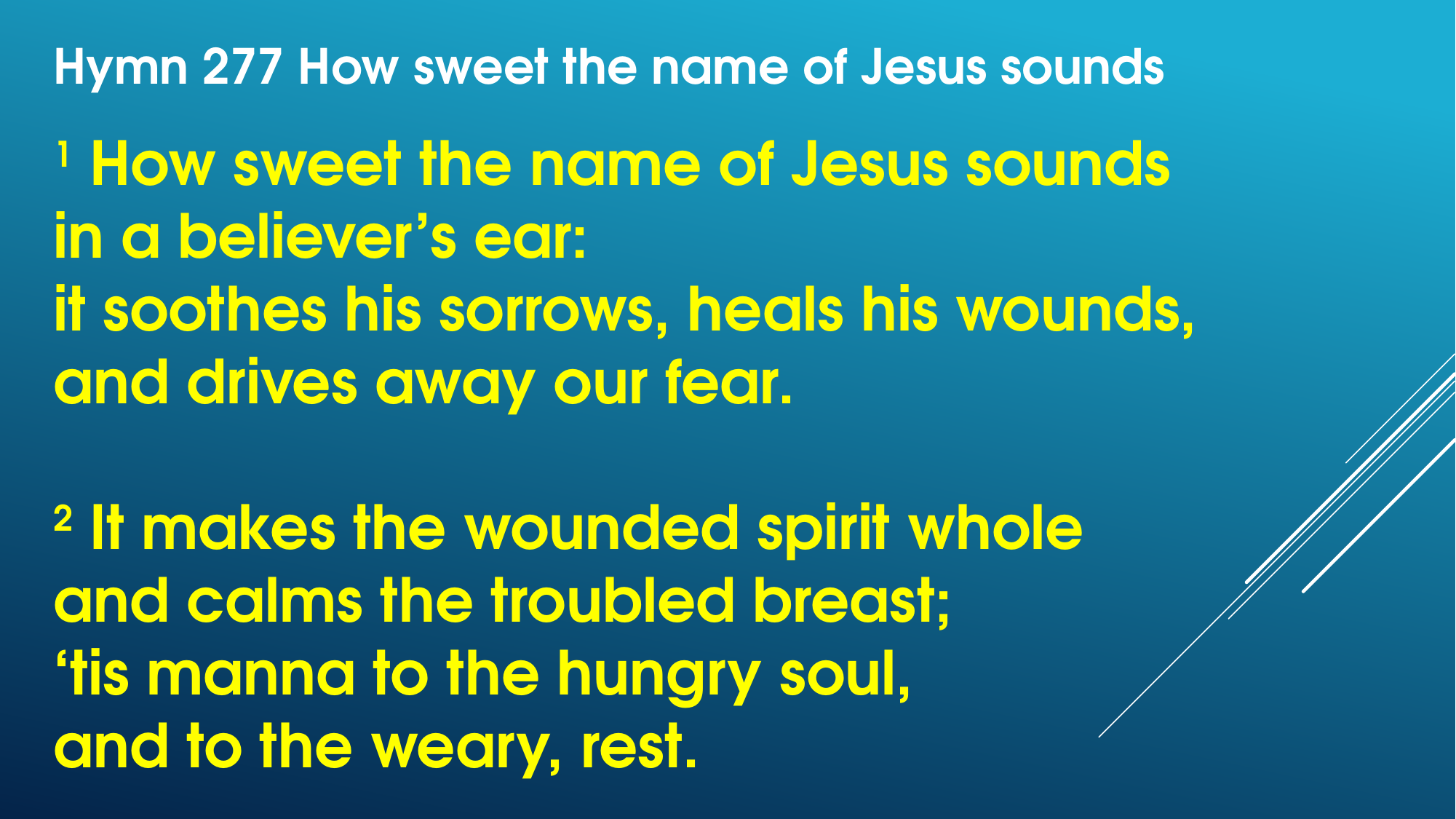

Hymn 277 How sweet the name of Jesus sounds
1 How sweet the name of Jesus sounds
in a believer’s ear:
it soothes his sorrows, heals his wounds,
and drives away our fear.

2 It makes the wounded spirit whole
and calms the troubled breast;
‘tis manna to the hungry soul,
and to the weary, rest.